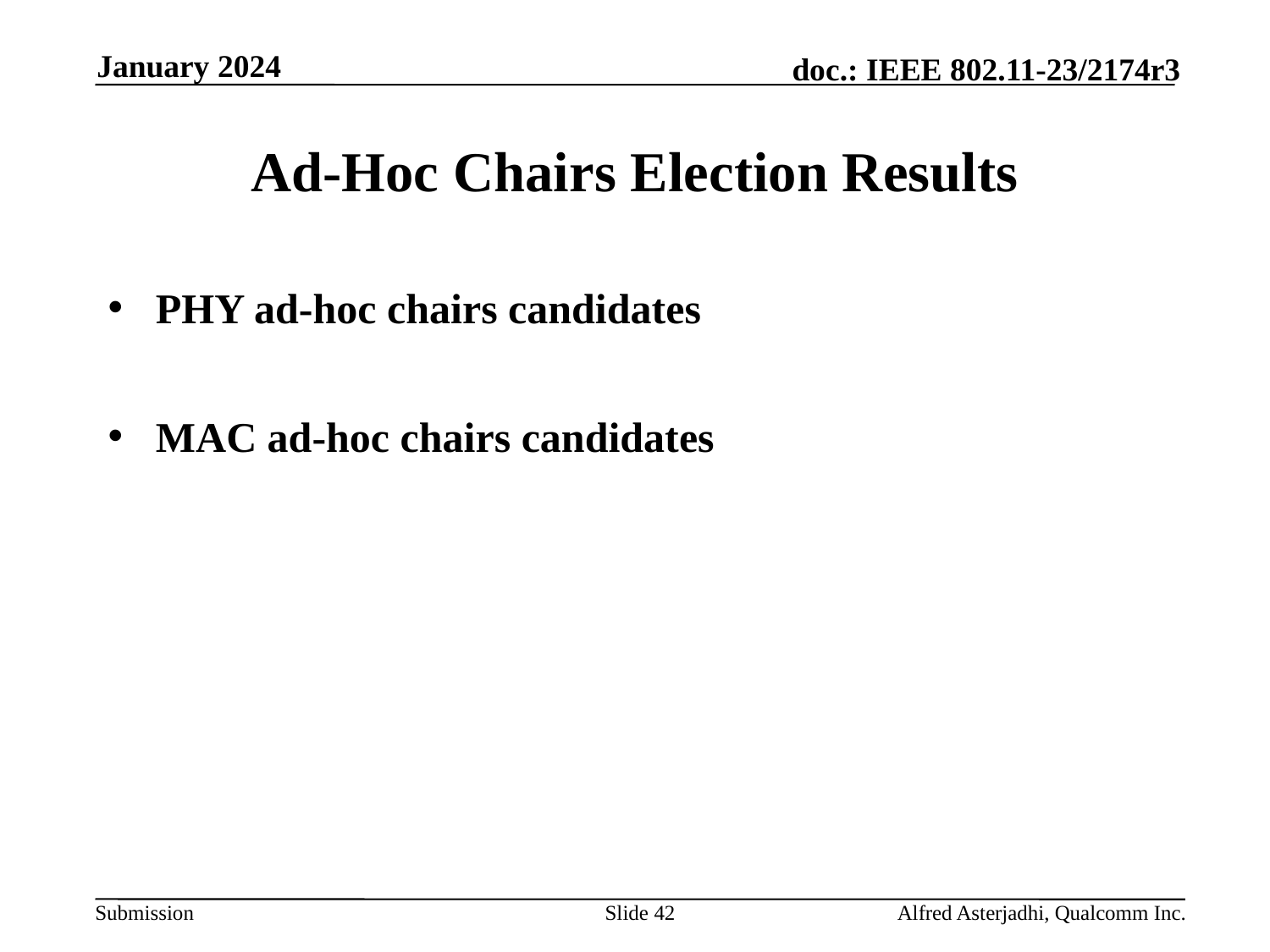

January 2024
# Ad-Hoc Chairs Election Results
PHY ad-hoc chairs candidates

MAC ad-hoc chairs candidates

Slide 42
Alfred Asterjadhi, Qualcomm Inc.